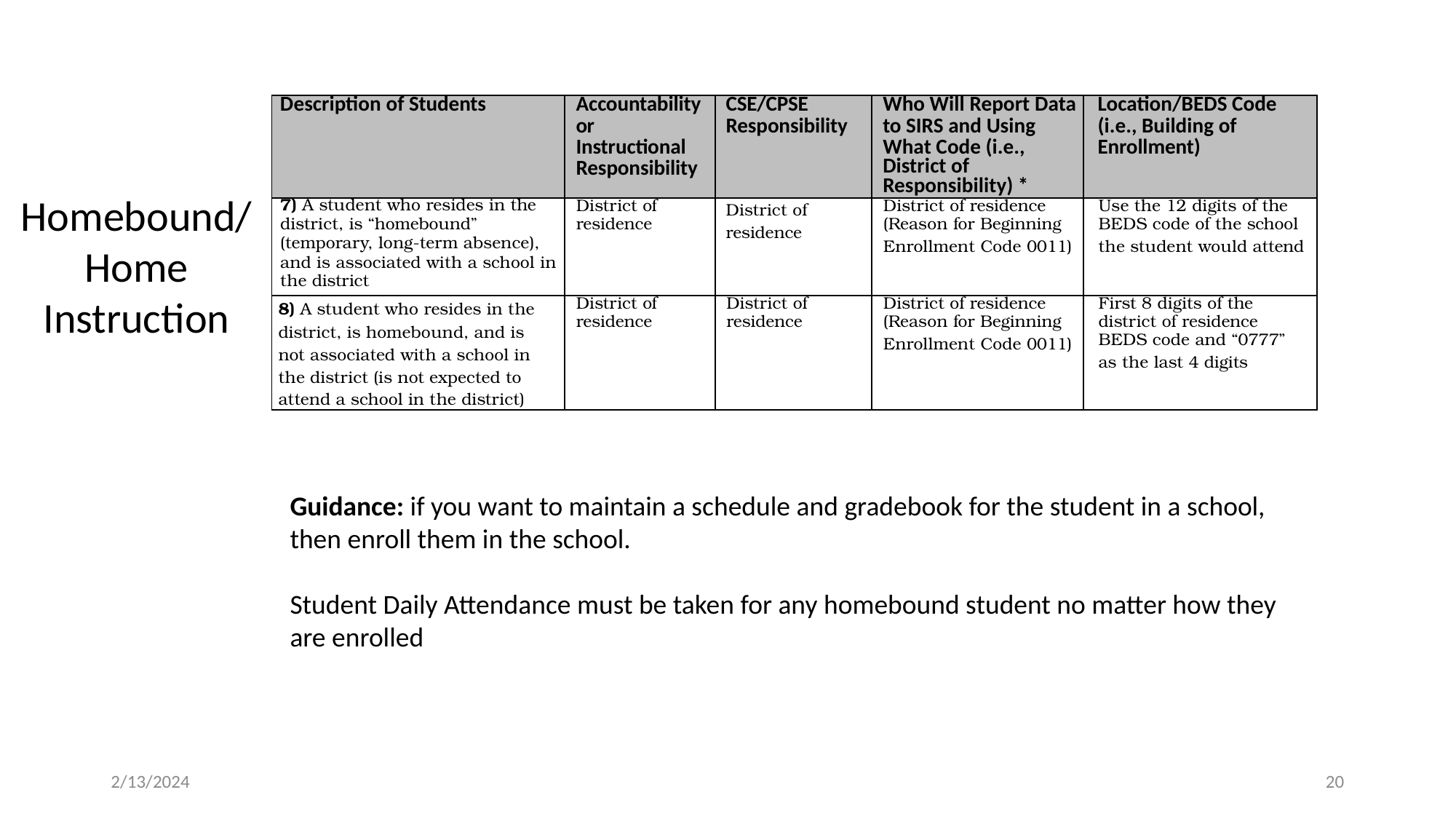

| Description of Students | Accountability or Instructional Responsibility | CSE/CPSE Responsibility | Who Will Report Data to SIRS and Using What Code (i.e., District of Responsibility) \* | Location/BEDS Code (i.e., Building of Enrollment) |
| --- | --- | --- | --- | --- |
| 7) A student who resides in the district, is “homebound” (temporary, long-term absence), and is associated with a school in the district | District of residence | District of residence | District of residence (Reason for Beginning Enrollment Code 0011) | Use the 12 digits of the BEDS code of the school the student would attend |
| 8) A student who resides in the district, is homebound, and is not associated with a school in the district (is not expected to attend a school in the district) | District of residence | District of residence | District of residence (Reason for Beginning Enrollment Code 0011) | First 8 digits of the district of residence BEDS code and “0777” as the last 4 digits |
Homebound/
Home Instruction
Guidance: if you want to maintain a schedule and gradebook for the student in a school, then enroll them in the school.

Student Daily Attendance must be taken for any homebound student no matter how they are enrolled
2/13/2024
20